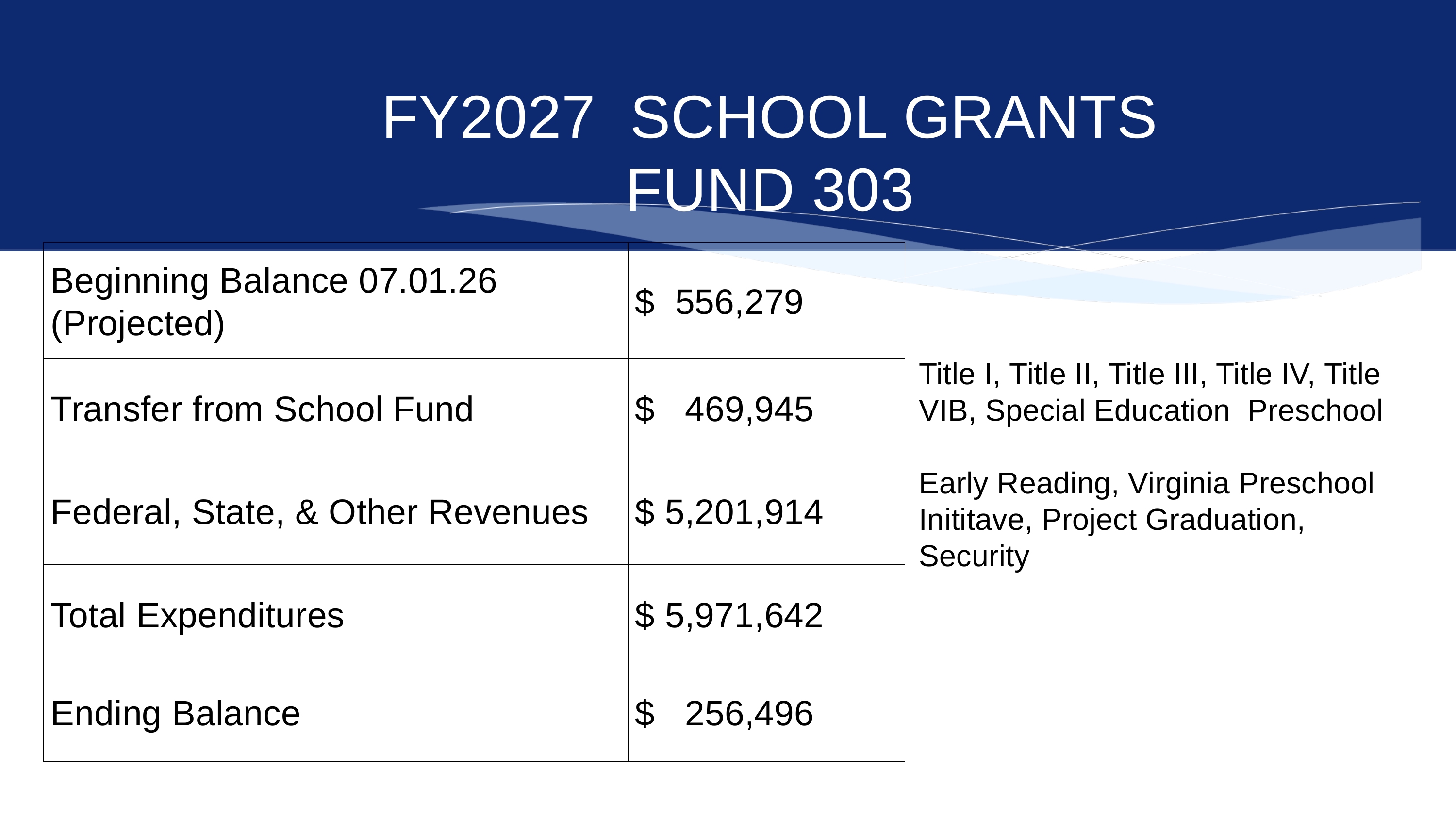

FY2027  SCHOOL GRANTS
FUND 303

| Beginning Balance 07.01.26 (Projected) | $ 556,279 |
| --- | --- |
| Transfer from School Fund | $ 469,945 |
| Federal, State, & Other Revenues | $ 5,201,914 |
| Total Expenditures | $ 5,971,642 |
| Ending Balance | $ 256,496 |
Title I, Title II, Title III, Title IV, Title VIB, Special Education  Preschool

Early Reading, Virginia Preschool Inititave, Project Graduation, Security